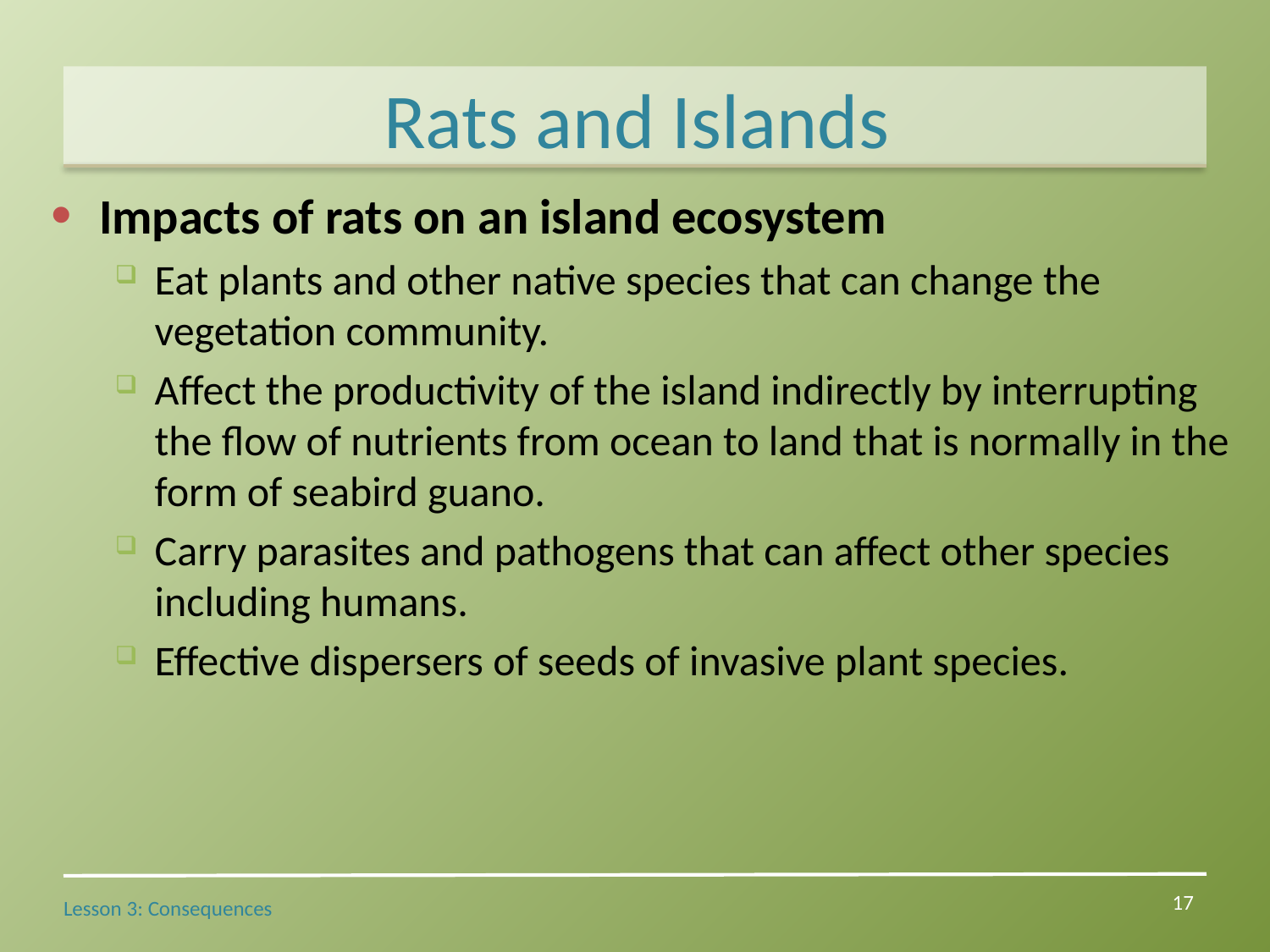

# Rats and Islands
Impacts of rats on an island ecosystem
Eat plants and other native species that can change the vegetation community.
Affect the productivity of the island indirectly by interrupting the flow of nutrients from ocean to land that is normally in the form of seabird guano.
Carry parasites and pathogens that can affect other species including humans.
Effective dispersers of seeds of invasive plant species.

Lesson 3: Consequences
17